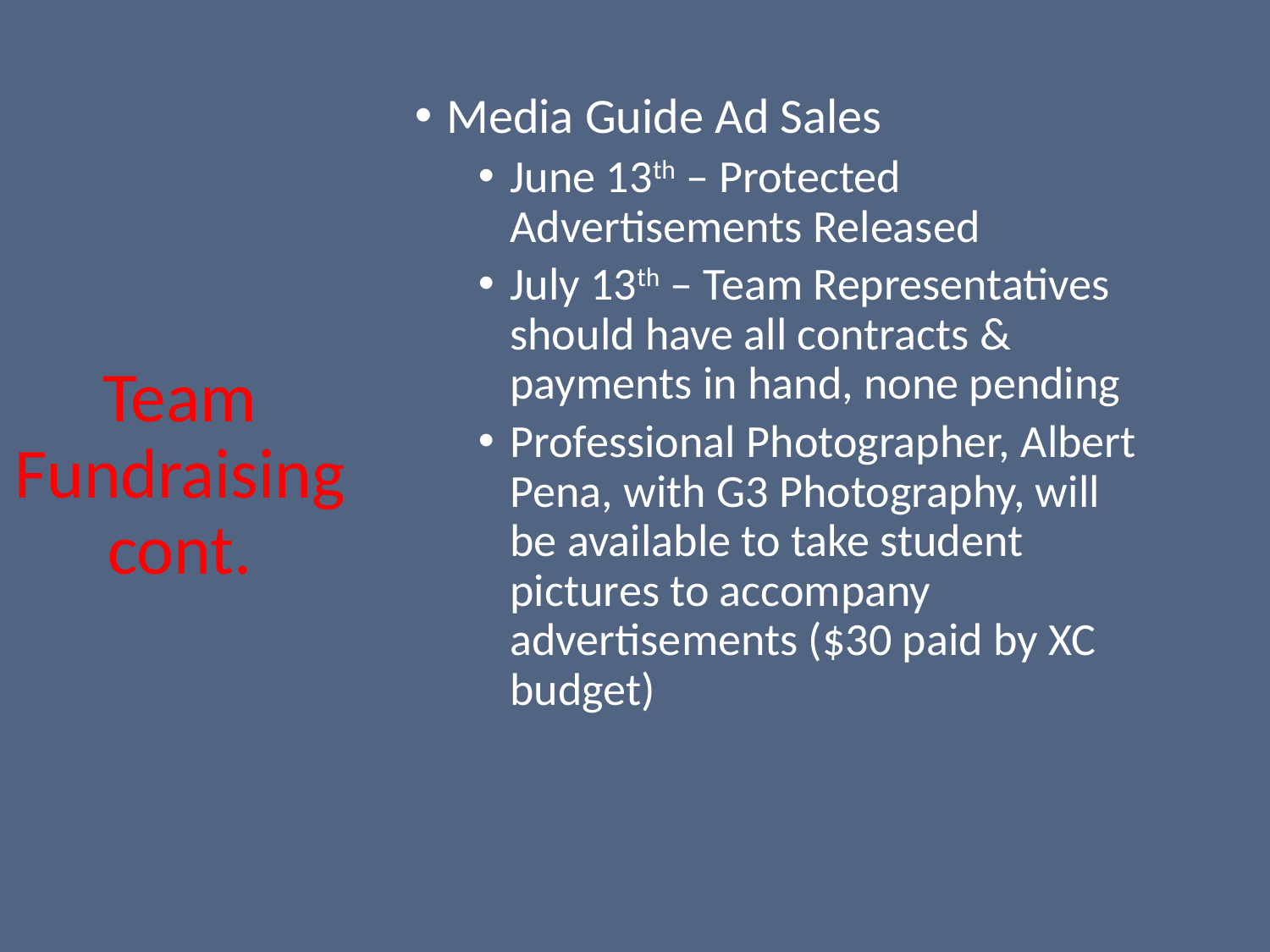

Media Guide Ad Sales
June 13th – Protected Advertisements Released
July 13th – Team Representatives should have all contracts & payments in hand, none pending
Professional Photographer, Albert Pena, with G3 Photography, will be available to take student pictures to accompany advertisements ($30 paid by XC budget)
# Team Fundraising cont.